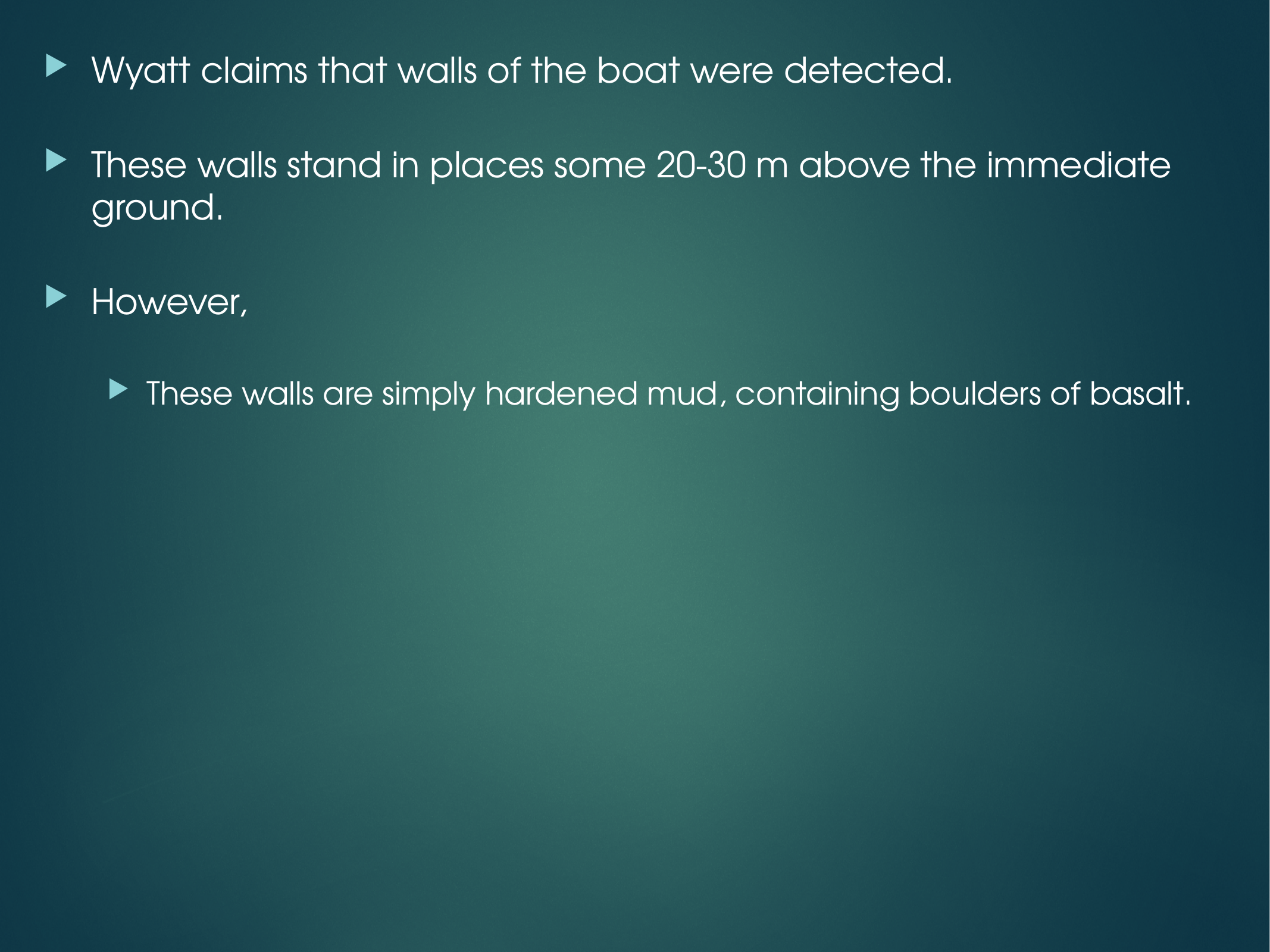

Wyatt claims that walls of the boat were detected.
These walls stand in places some 20-30 m above the immediate ground.
However,
These walls are simply hardened mud, containing boulders of basalt.